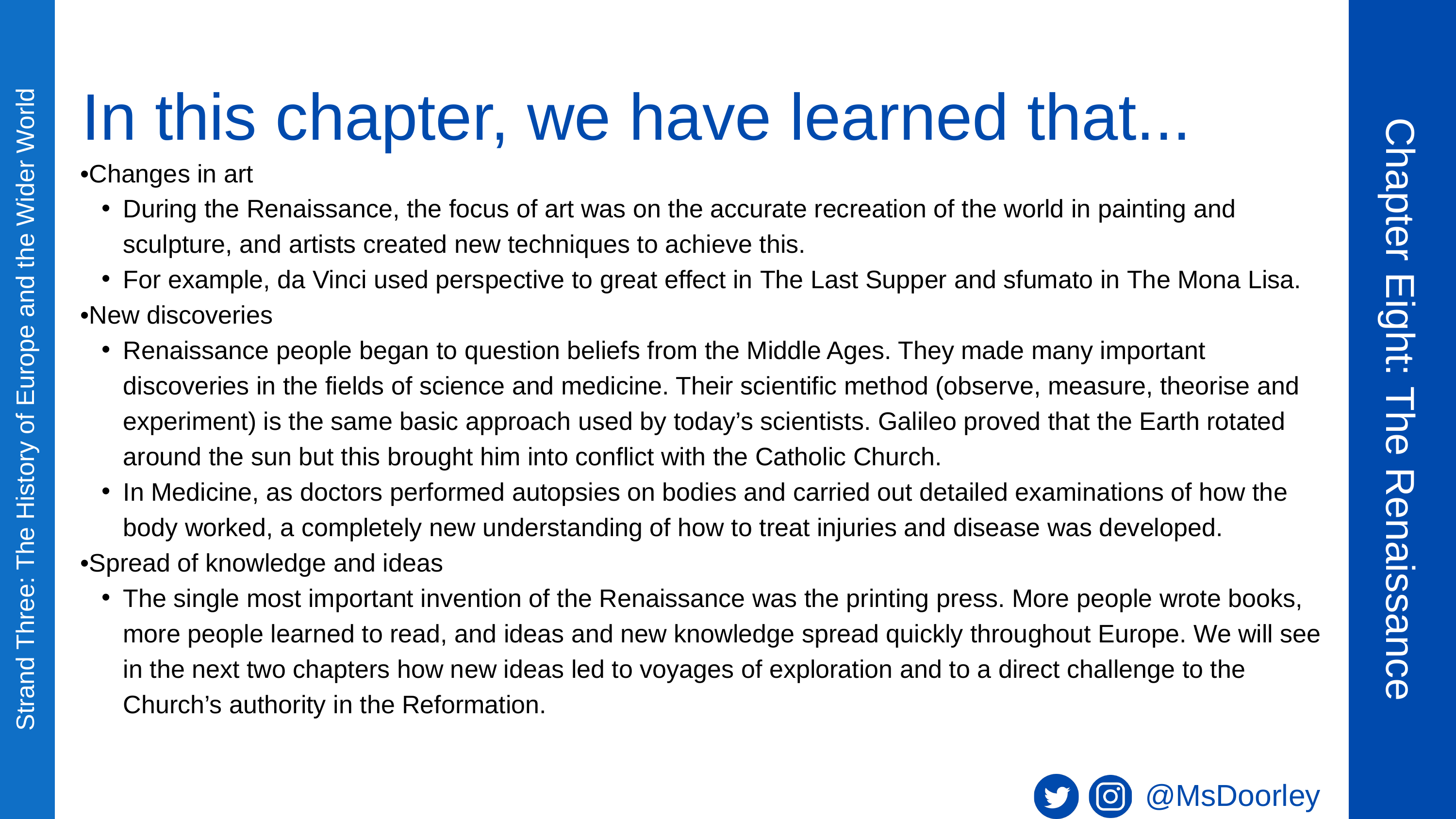

In this chapter, we have learned that...
•Changes in art
During the Renaissance, the focus of art was on the accurate recreation of the world in painting and sculpture, and artists created new techniques to achieve this.
For example, da Vinci used perspective to great effect in The Last Supper and sfumato in The Mona Lisa.
•New discoveries
Renaissance people began to question beliefs from the Middle Ages. They made many important discoveries in the fields of science and medicine. Their scientific method (observe, measure, theorise and experiment) is the same basic approach used by today’s scientists. Galileo proved that the Earth rotated around the sun but this brought him into conflict with the Catholic Church.
In Medicine, as doctors performed autopsies on bodies and carried out detailed examinations of how the body worked, a completely new understanding of how to treat injuries and disease was developed.
•Spread of knowledge and ideas
The single most important invention of the Renaissance was the printing press. More people wrote books, more people learned to read, and ideas and new knowledge spread quickly throughout Europe. We will see in the next two chapters how new ideas led to voyages of exploration and to a direct challenge to the Church’s authority in the Reformation.
Chapter Eight: The Renaissance
Strand Three: The History of Europe and the Wider World

@MsDoorley